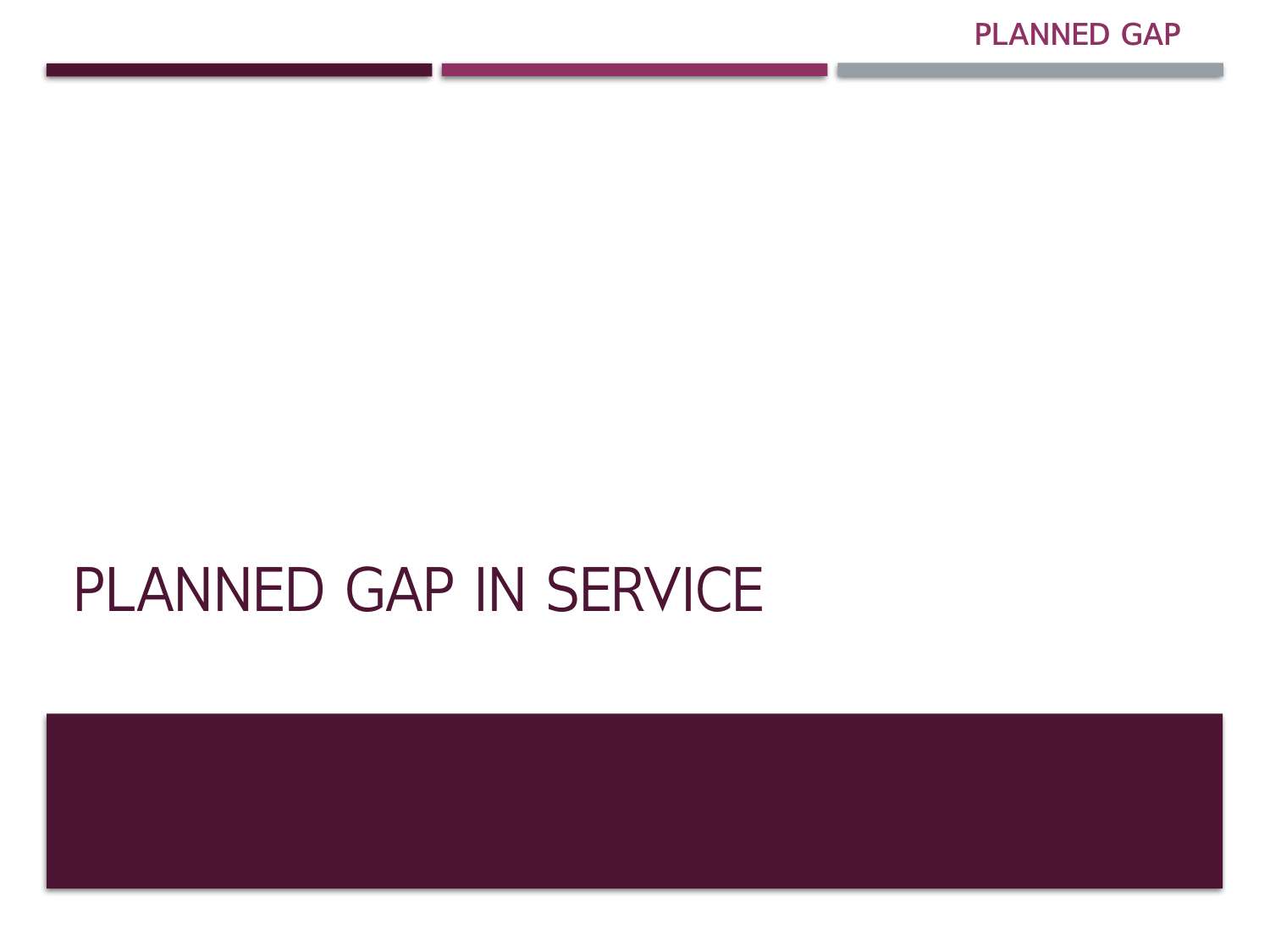

PLANNED GAP
# Planned Gap in Service